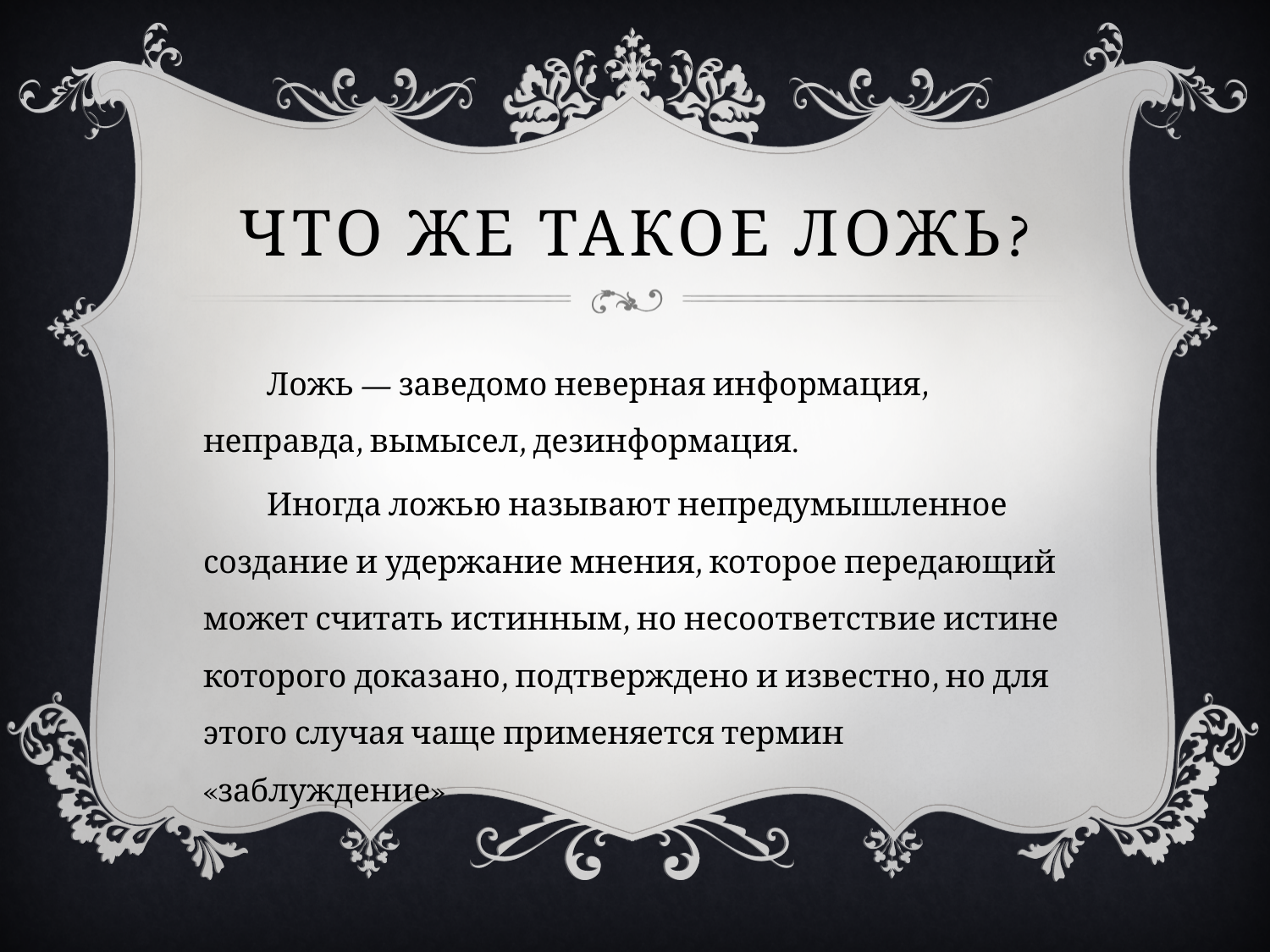

# Что же такое ложь?
Ложь — заведомо неверная информация, неправда, вымысел, дезинформация.
Иногда ложью называют непредумышленное создание и удержание мнения, которое передающий может считать истинным, но несоответствие истине которого доказано, подтверждено и известно, но для этого случая чаще применяется термин «заблуждение»